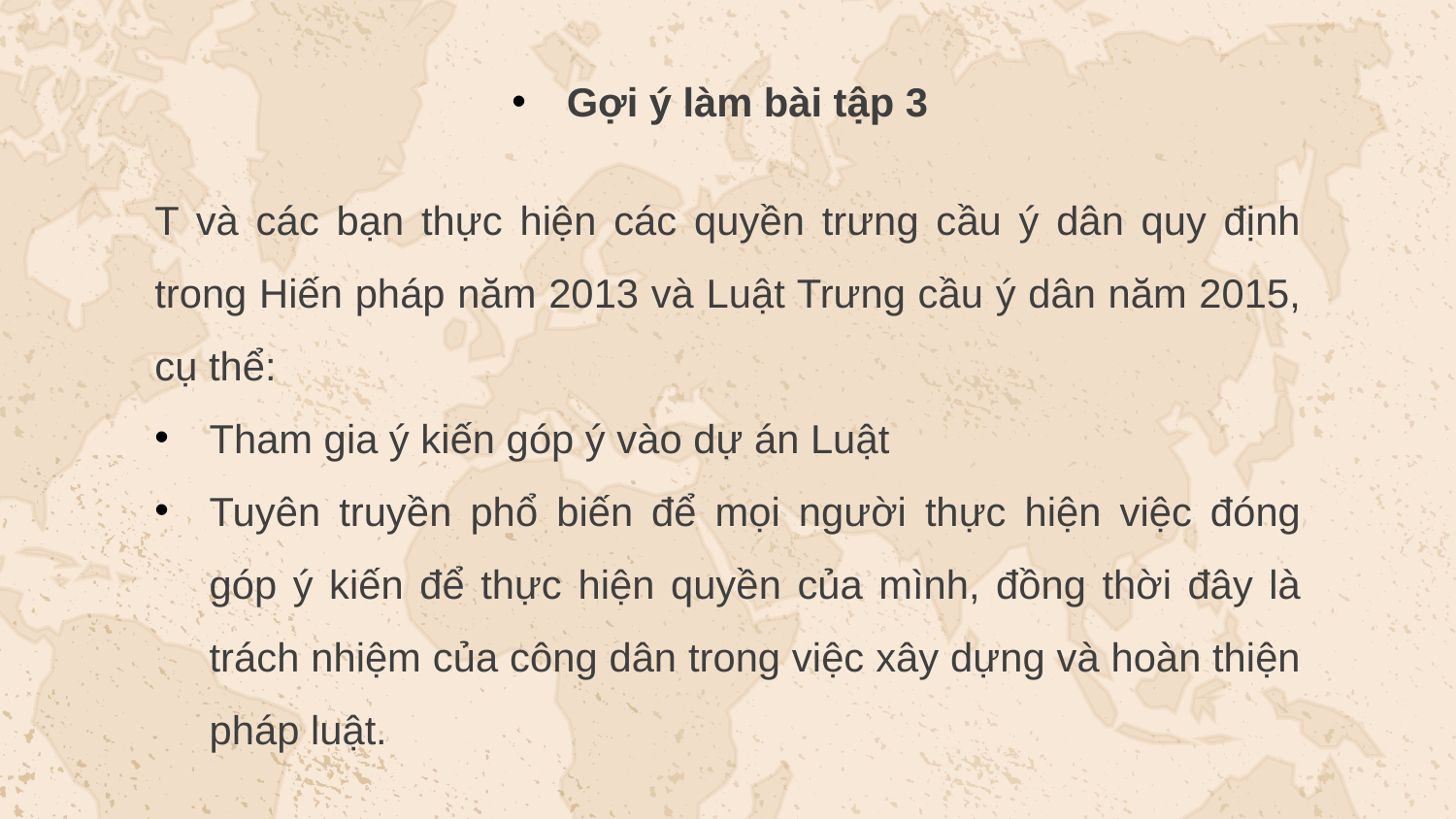

Gợi ý làm bài tập 3
T và các bạn thực hiện các quyền trưng cầu ý dân quy định trong Hiến pháp năm 2013 và Luật Trưng cầu ý dân năm 2015, cụ thể:
Tham gia ý kiến góp ý vào dự án Luật
Tuyên truyền phổ biến để mọi người thực hiện việc đóng góp ý kiến để thực hiện quyền của mình, đồng thời đây là trách nhiệm của công dân trong việc xây dựng và hoàn thiện pháp luật.